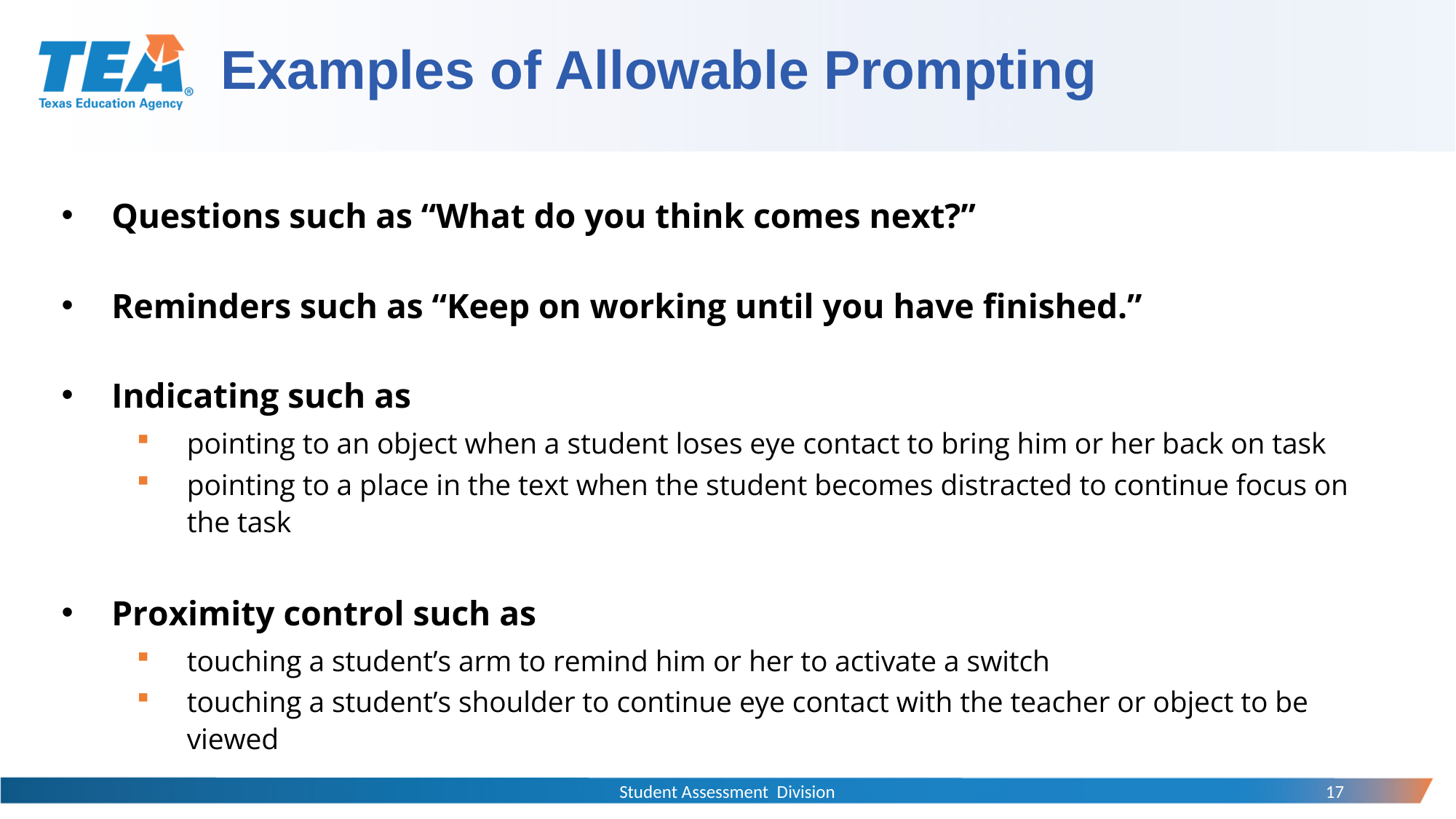

# Examples of Allowable Prompting
Questions such as “What do you think comes next?”

Reminders such as “Keep on working until you have finished.”

Indicating such as
pointing to an object when a student loses eye contact to bring him or her back on task
pointing to a place in the text when the student becomes distracted to continue focus on the task

Proximity control such as
touching a student’s arm to remind him or her to activate a switch
touching a student’s shoulder to continue eye contact with the teacher or object to be viewed

Student Assessment  Division
17